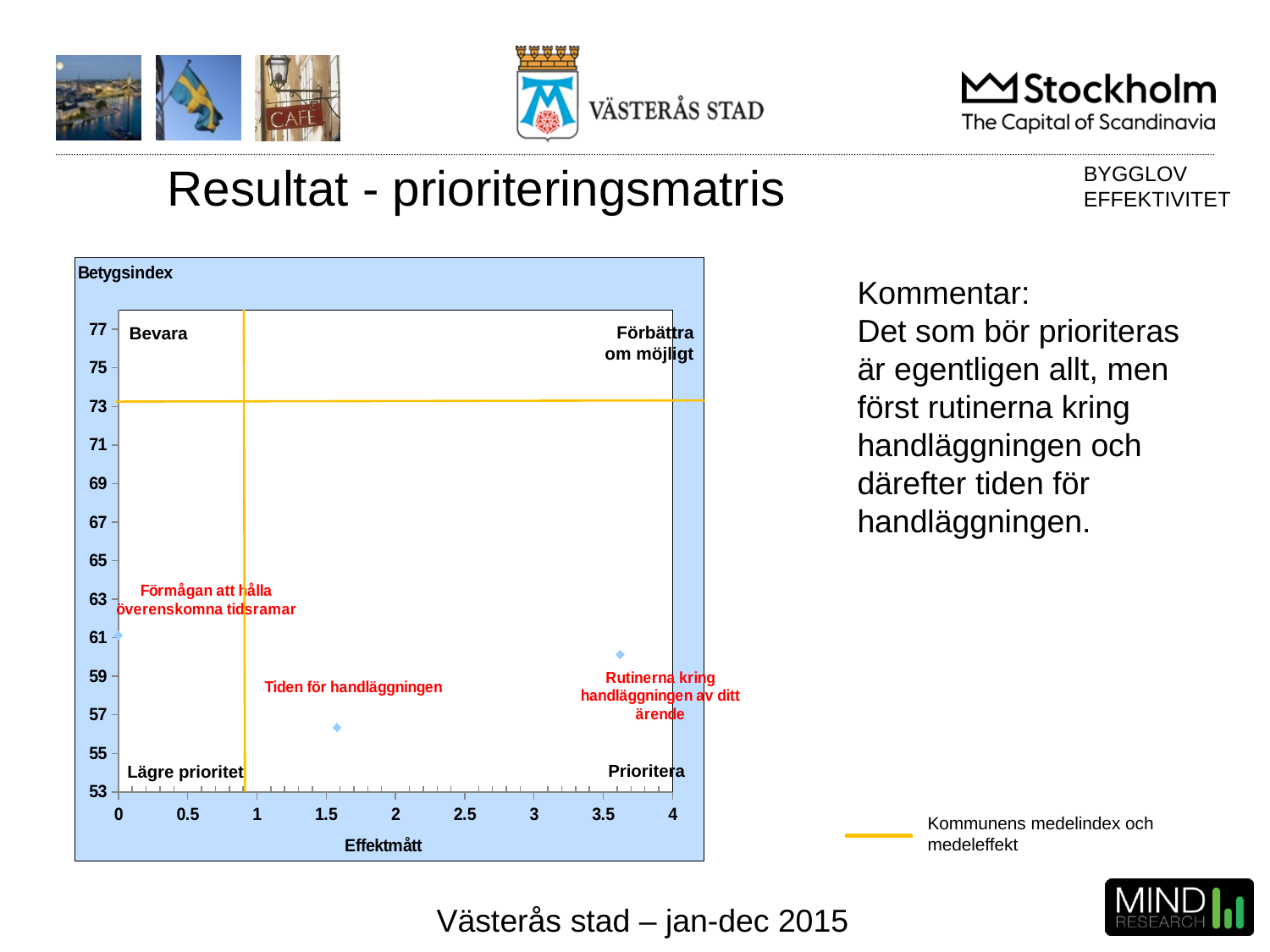

BYGGLOV
EFFEKTIVITET

# Resultat - prioriteringsmatris

### Chart

| Category | Y-Values |
|---|---|
Kommentar:
Det som bör prioriteras är egentligen allt, men först rutinerna kring handläggningen och därefter tiden för handläggningen.
Förbättra om möjligt
Bevara

Lägre prioritet
Prioritera
Kommunens medelindex och medeleffekt